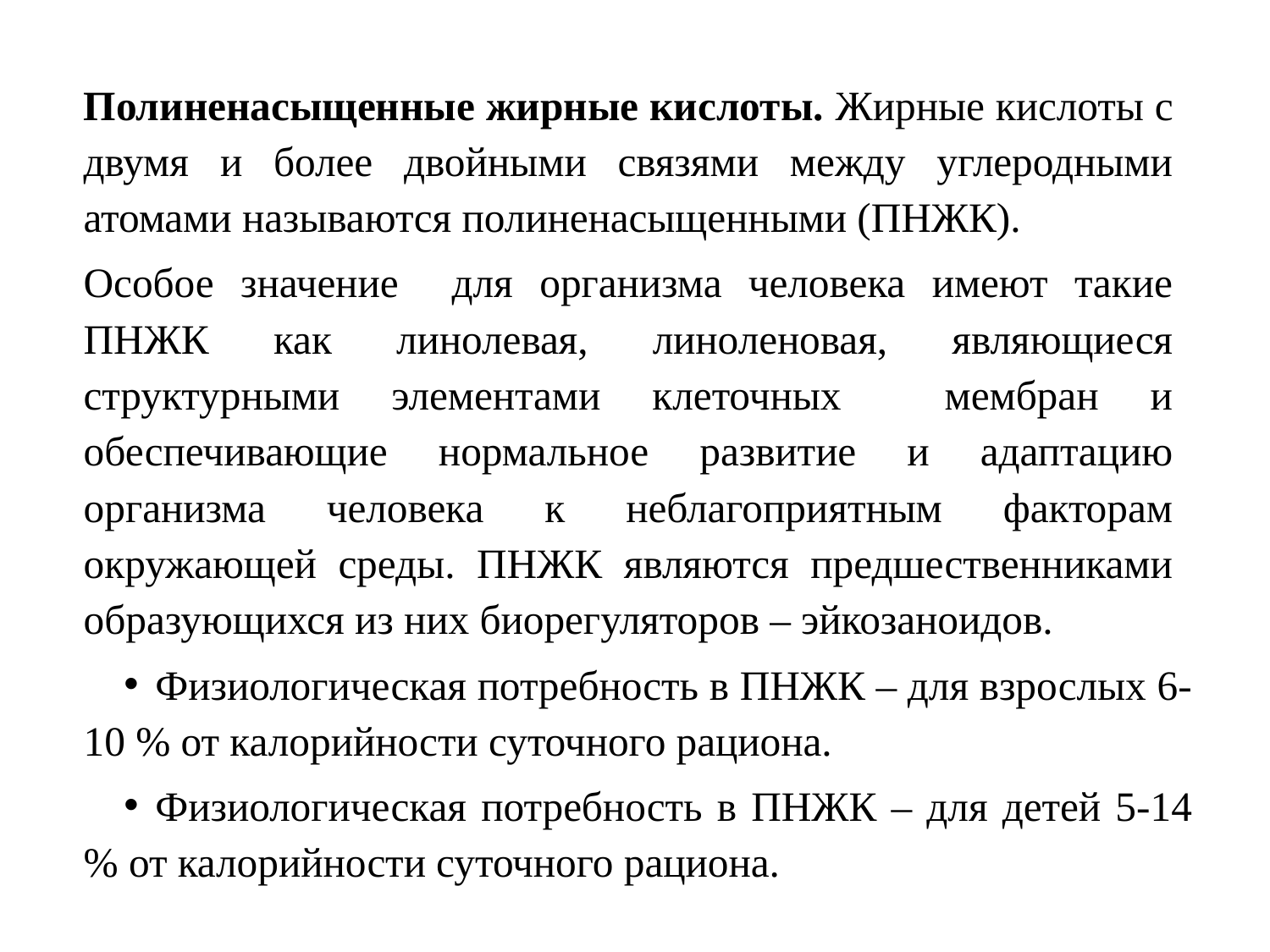

Полиненасыщенные жирные кислоты. Жирные кислоты с двумя и более двойными связями между углеродными атомами называются полиненасыщенными (ПНЖК).
Особое значение  для организма человека имеют такие ПНЖК как линолевая, линоленовая, являющиеся структурными элементами клеточных  мембран и обеспечивающие нормальное развитие и адаптацию организма человека к неблагоприятным факторам окружающей среды. ПНЖК являются предшественниками образующихся из них биорегуляторов – эйкозаноидов.
Физиологическая потребность в ПНЖК – для взрослых 6-10 % от калорийности суточного рациона.
Физиологическая потребность в ПНЖК – для детей 5-14 % от калорийности суточного рациона.